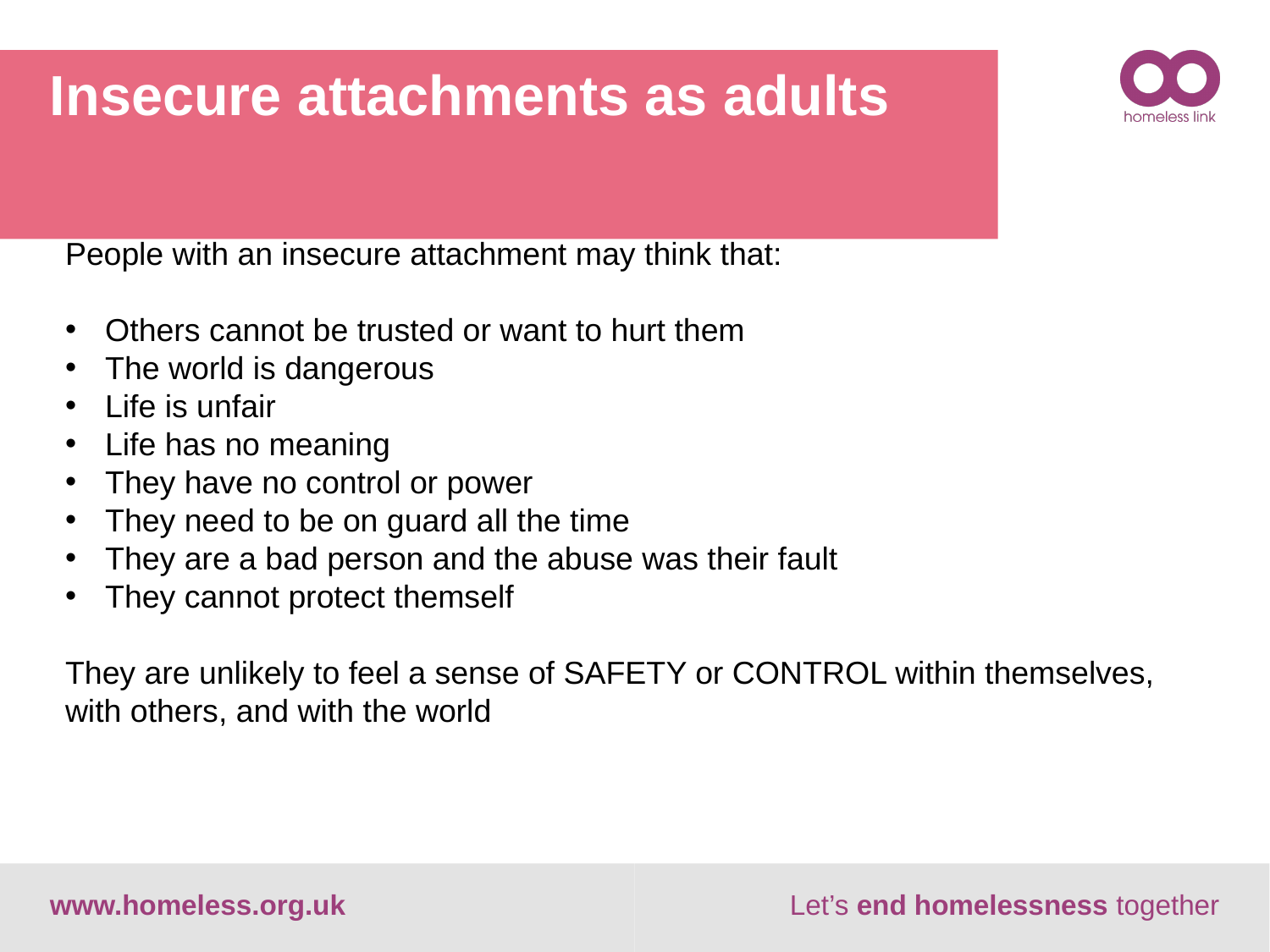

# Insecure attachments as adults

People with an insecure attachment may think that:

Others cannot be trusted or want to hurt them
The world is dangerous
Life is unfair
Life has no meaning
They have no control or power
They need to be on guard all the time
They are a bad person and the abuse was their fault
They cannot protect themself

They are unlikely to feel a sense of SAFETY or CONTROL within themselves, with others, and with the world
SHP
www.homeless.org.uk
Let’s end homelessness together